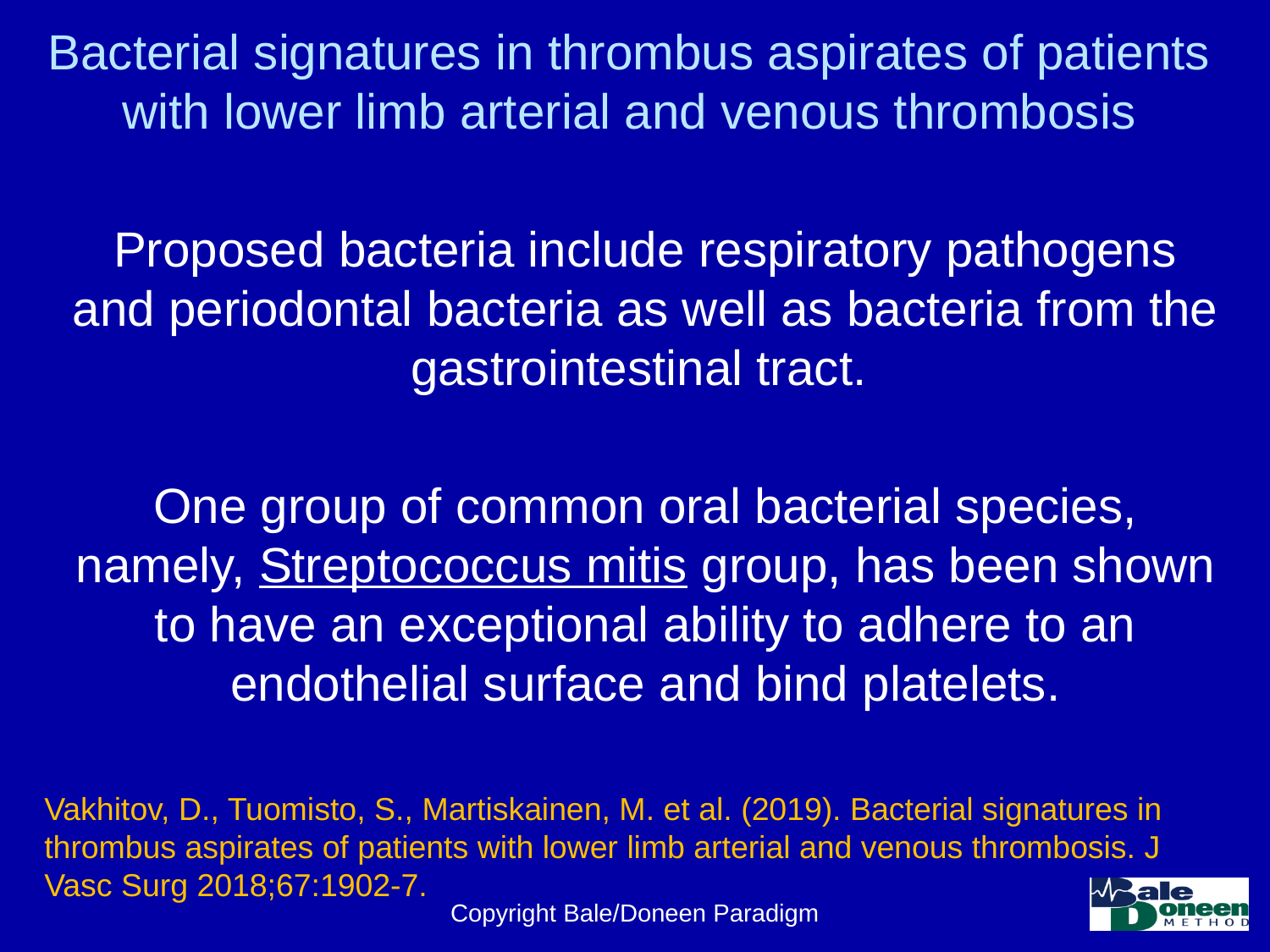

# Bacterial signatures in thrombus aspirates of patients with lower limb arterial and venous thrombosis
Proposed bacteria include respiratory pathogens and periodontal bacteria as well as bacteria from the gastrointestinal tract.

One group of common oral bacterial species, namely, Streptococcus mitis group, has been shown to have an exceptional ability to adhere to an endothelial surface and bind platelets.
Vakhitov, D., Tuomisto, S., Martiskainen, M. et al. (2019). Bacterial signatures in thrombus aspirates of patients with lower limb arterial and venous thrombosis. J Vasc Surg 2018;67:1902-7.
Copyright Bale/Doneen Paradigm